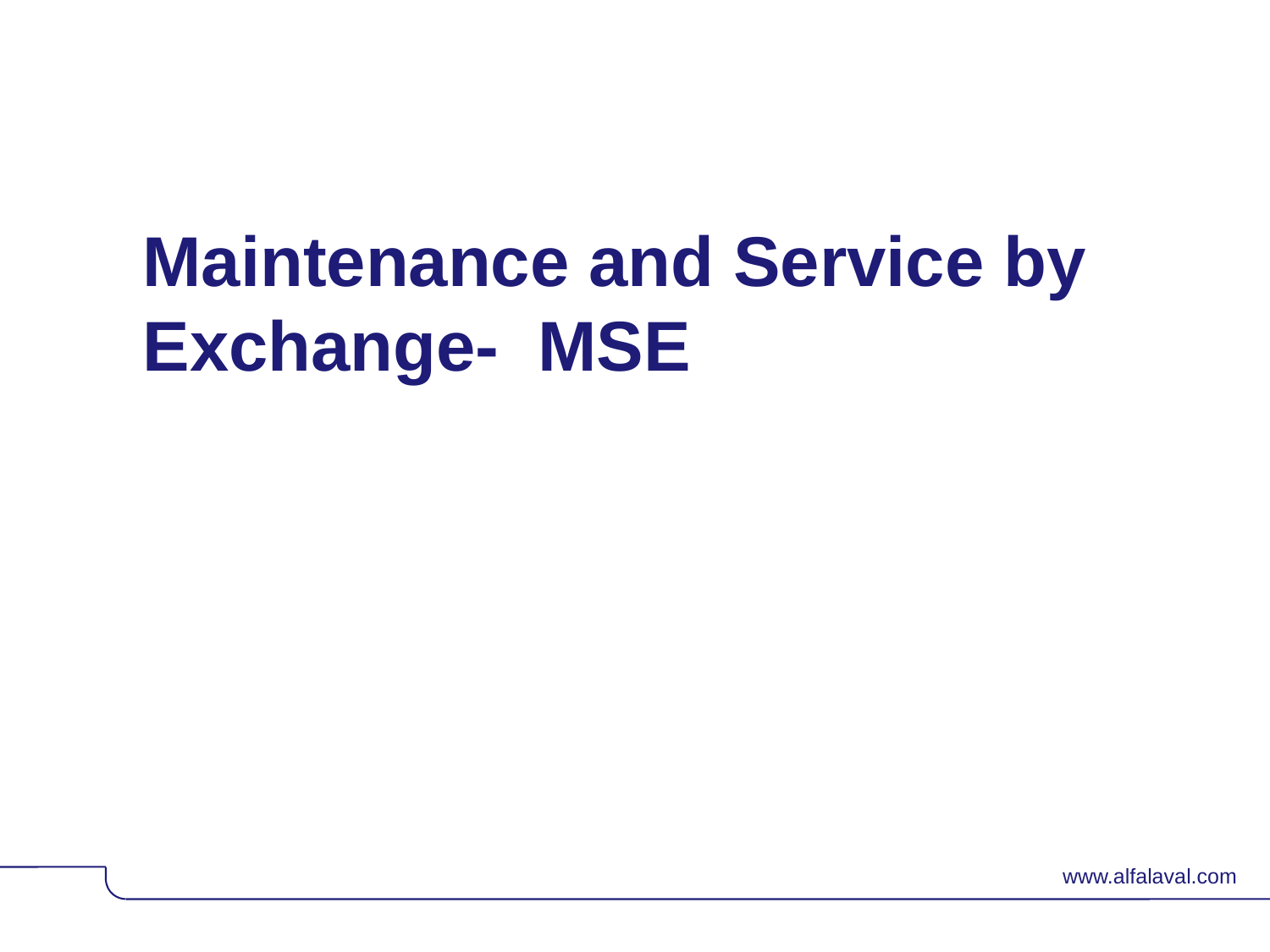

# Maintenance and Service by Exchange-  MSE
© Alfa Laval
Slide 71